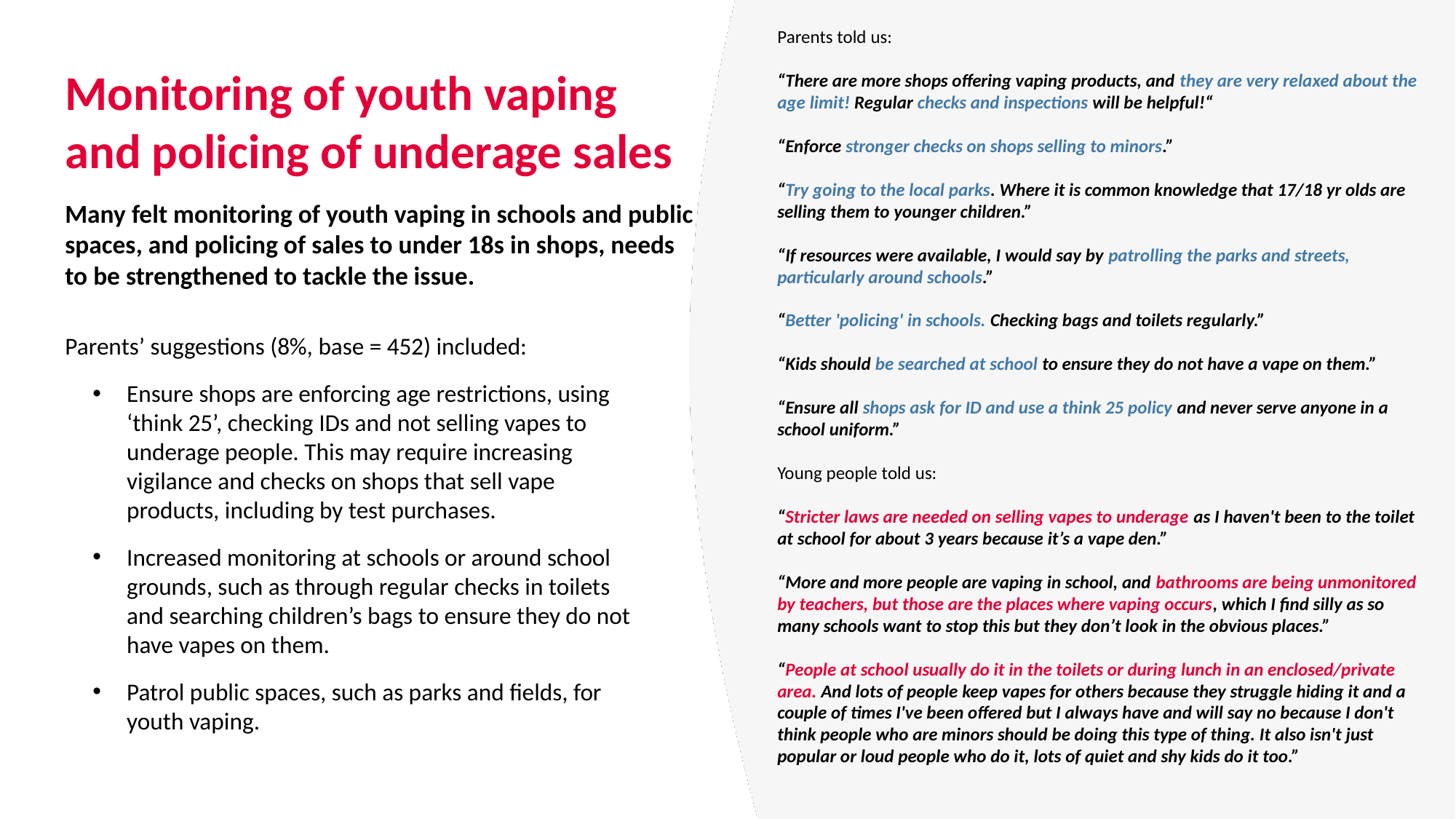

Parents told us:

“There are more shops offering vaping products, and they are very relaxed about the age limit! Regular checks and inspections will be helpful!“

“Enforce stronger checks on shops selling to minors.”

“Try going to the local parks. Where it is common knowledge that 17/18 yr olds are selling them to younger children.”

“If resources were available, I would say by patrolling the parks and streets, particularly around schools.”

“Better 'policing' in schools. Checking bags and toilets regularly.”

“Kids should be searched at school to ensure they do not have a vape on them.”

“Ensure all shops ask for ID and use a think 25 policy and never serve anyone in a school uniform.”

Young people told us:

“Stricter laws are needed on selling vapes to underage as I haven't been to the toilet at school for about 3 years because it’s a vape den.”

“More and more people are vaping in school, and bathrooms are being unmonitored by teachers, but those are the places where vaping occurs, which I find silly as so many schools want to stop this but they don’t look in the obvious places.”

“People at school usually do it in the toilets or during lunch in an enclosed/private area. And lots of people keep vapes for others because they struggle hiding it and a couple of times I've been offered but I always have and will say no because I don't think people who are minors should be doing this type of thing. It also isn't just popular or loud people who do it, lots of quiet and shy kids do it too.”

# Monitoring of youth vaping and policing of underage sales
Many felt monitoring of youth vaping in schools and public spaces, and policing of sales to under 18s in shops, needs to be strengthened to tackle the issue.
Parents’ suggestions (8%, base = 452) included:
Ensure shops are enforcing age restrictions, using ‘think 25’, checking IDs and not selling vapes to underage people. This may require increasing vigilance and checks on shops that sell vape products, including by test purchases.
Increased monitoring at schools or around school grounds, such as through regular checks in toilets and searching children’s bags to ensure they do not have vapes on them.
Patrol public spaces, such as parks and fields, for youth vaping.